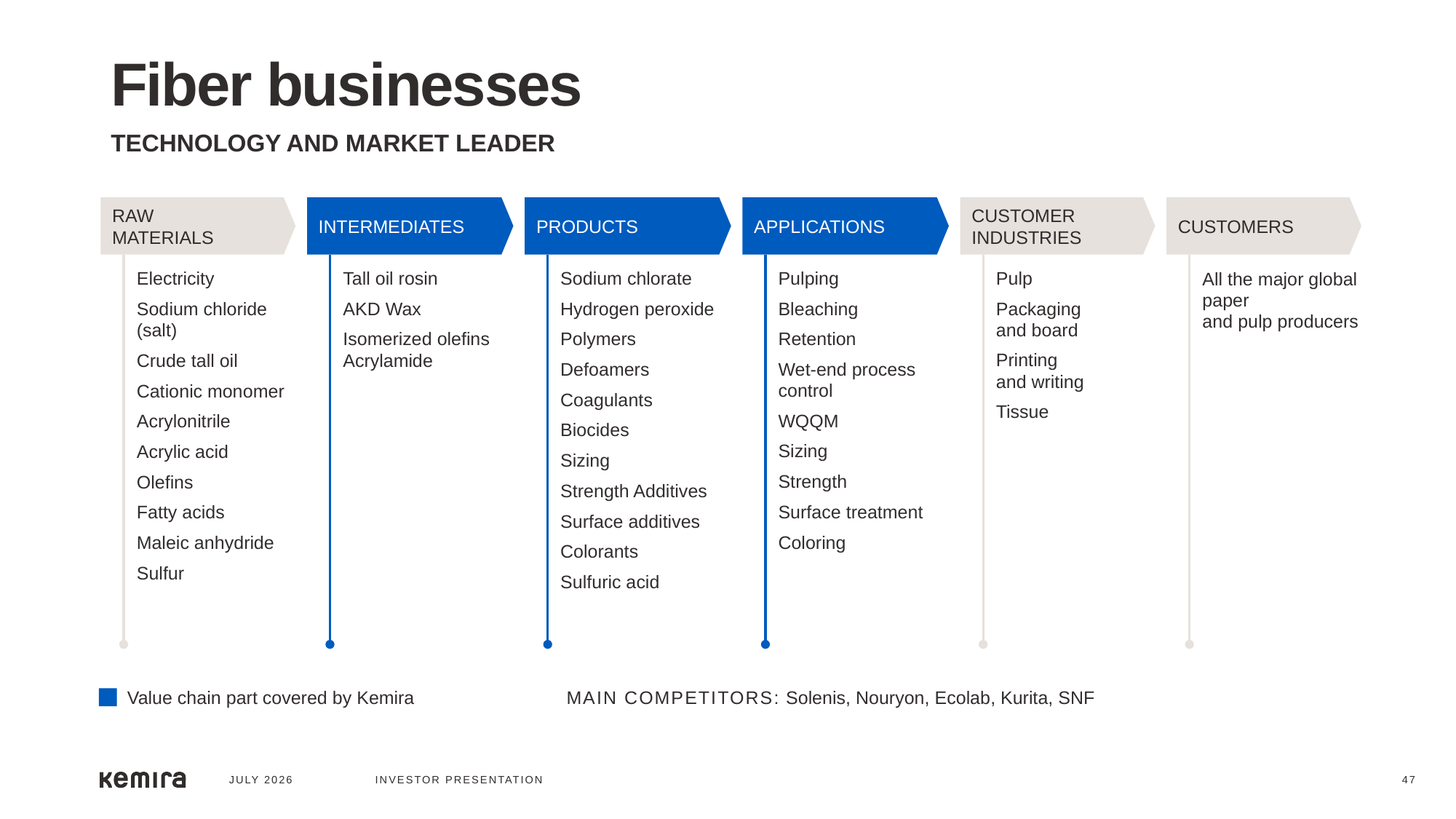

Fiber businesses
TECHNOLOGY AND MARKET LEADER
RAW
MATERIALS
INTERMEDIATES
PRODUCTS
APPLICATIONS
CUSTOMER
INDUSTRIES
CUSTOMERS
Sodium chlorate
Hydrogen peroxide
Polymers
Defoamers
Coagulants
Biocides
Sizing
Strength Additives
Surface additives
Colorants
Sulfuric acid
Pulping
Bleaching
Retention
Wet-end process
control
WQQM
Sizing
Strength
Surface treatment
Coloring
Pulp
Packaging
and board
Printing
and writing
Tissue
Tall oil rosin
AKD Wax
Isomerized olefins
Acrylamide
Electricity
Sodium chloride
(salt)
Crude tall oil
Cationic monomer
Acrylonitrile
Acrylic acid
Olefins
Fatty acids
Maleic anhydride
Sulfur
All the major global paper
and pulp producers
MAIN COMPETITORS: Solenis, Nouryon, Ecolab, Kurita, SNF
Value chain part covered by Kemira

JULY 2026
INVESTOR PRESENTATION
47